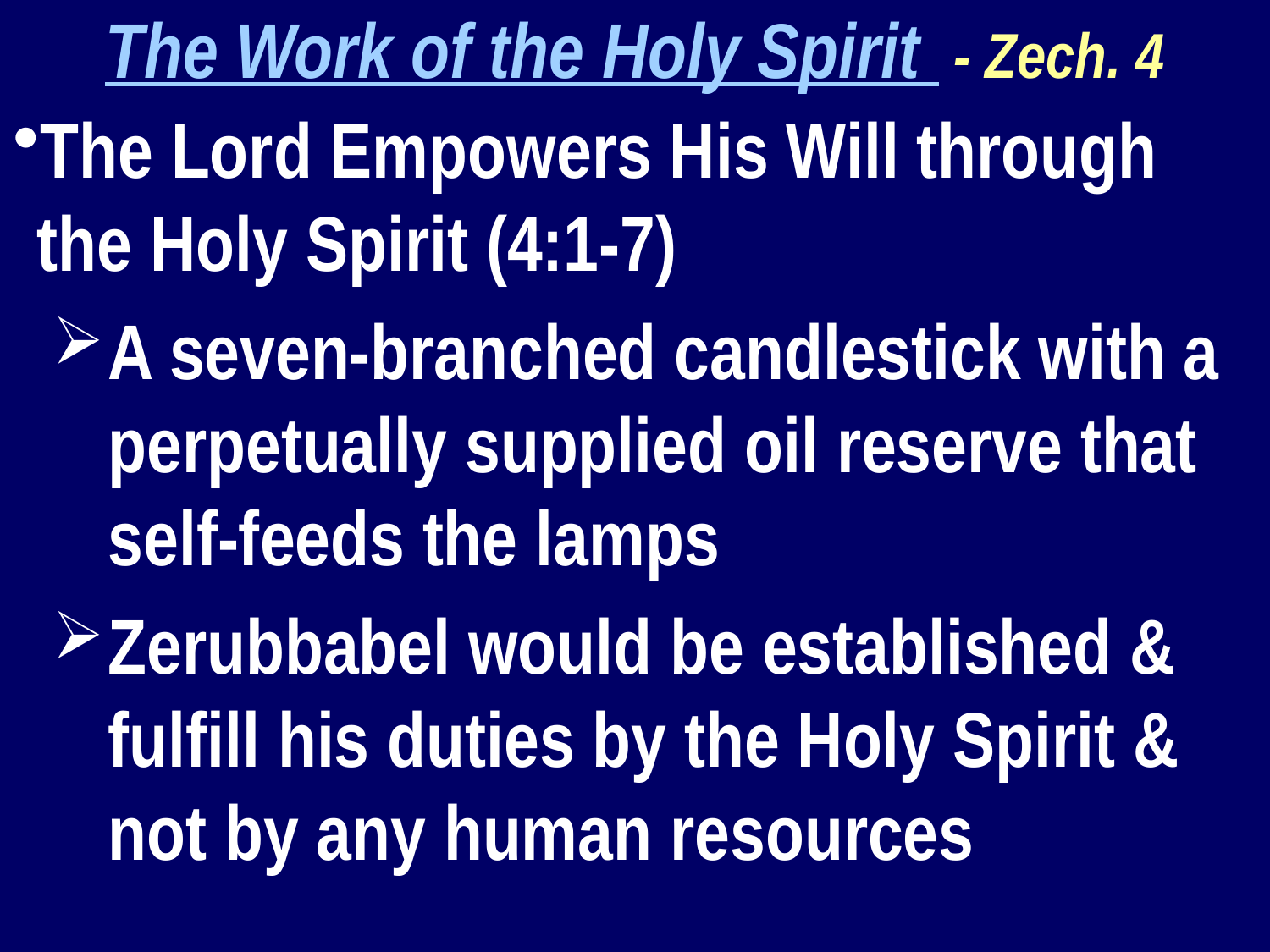

The Work of the Holy Spirit  - Zech. 4
The Lord Empowers His Will through the Holy Spirit (4:1-7)
A seven-branched candlestick with a perpetually supplied oil reserve that self-feeds the lamps
Zerubbabel would be established & fulfill his duties by the Holy Spirit & not by any human resources